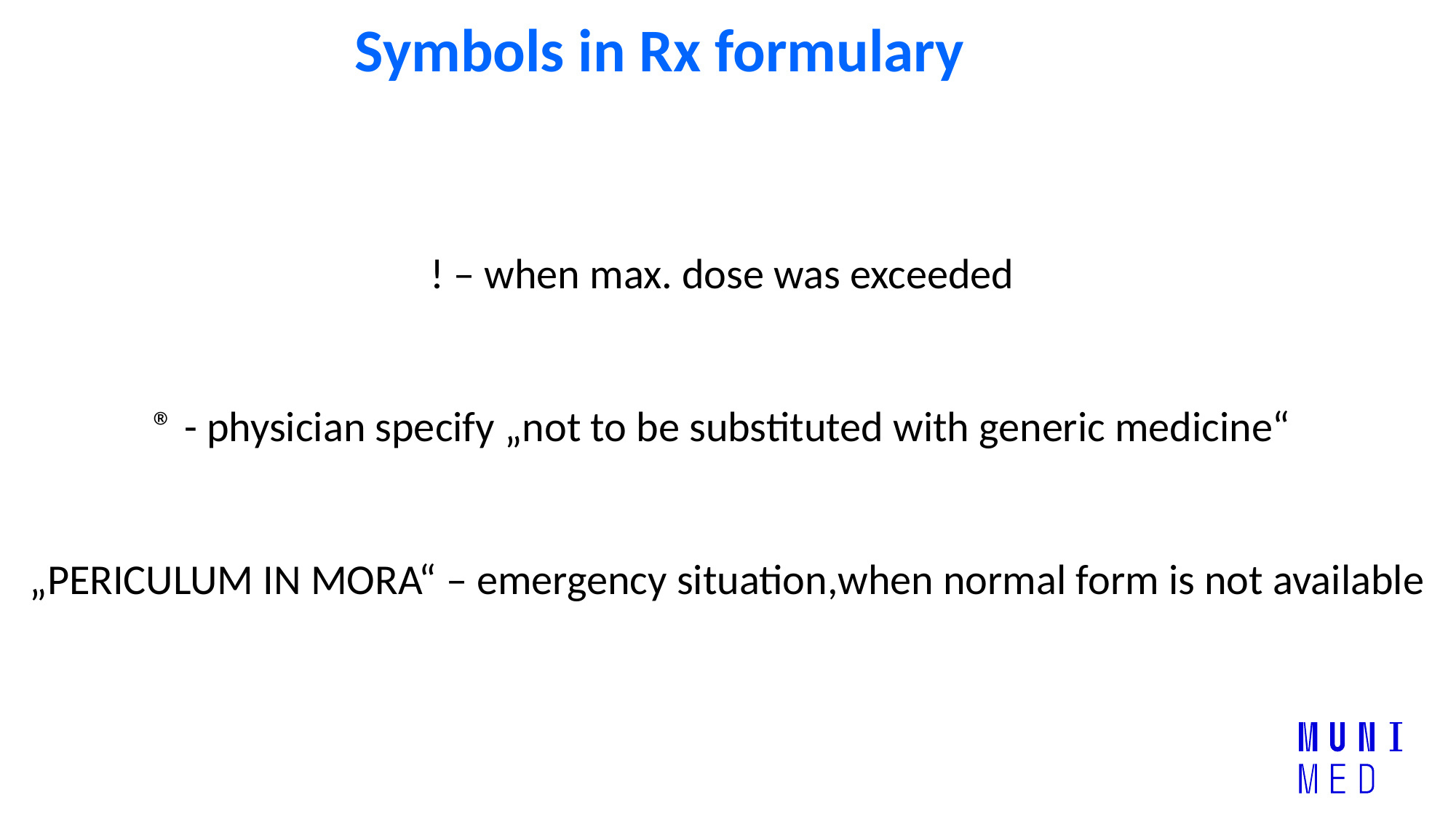

# Symbols in Rx formulary
! – when max. dose was exceeded

® - physician specify „not to be substituted with generic medicine“

„PERICULUM IN MORA“ – emergency situation,when normal form is not available